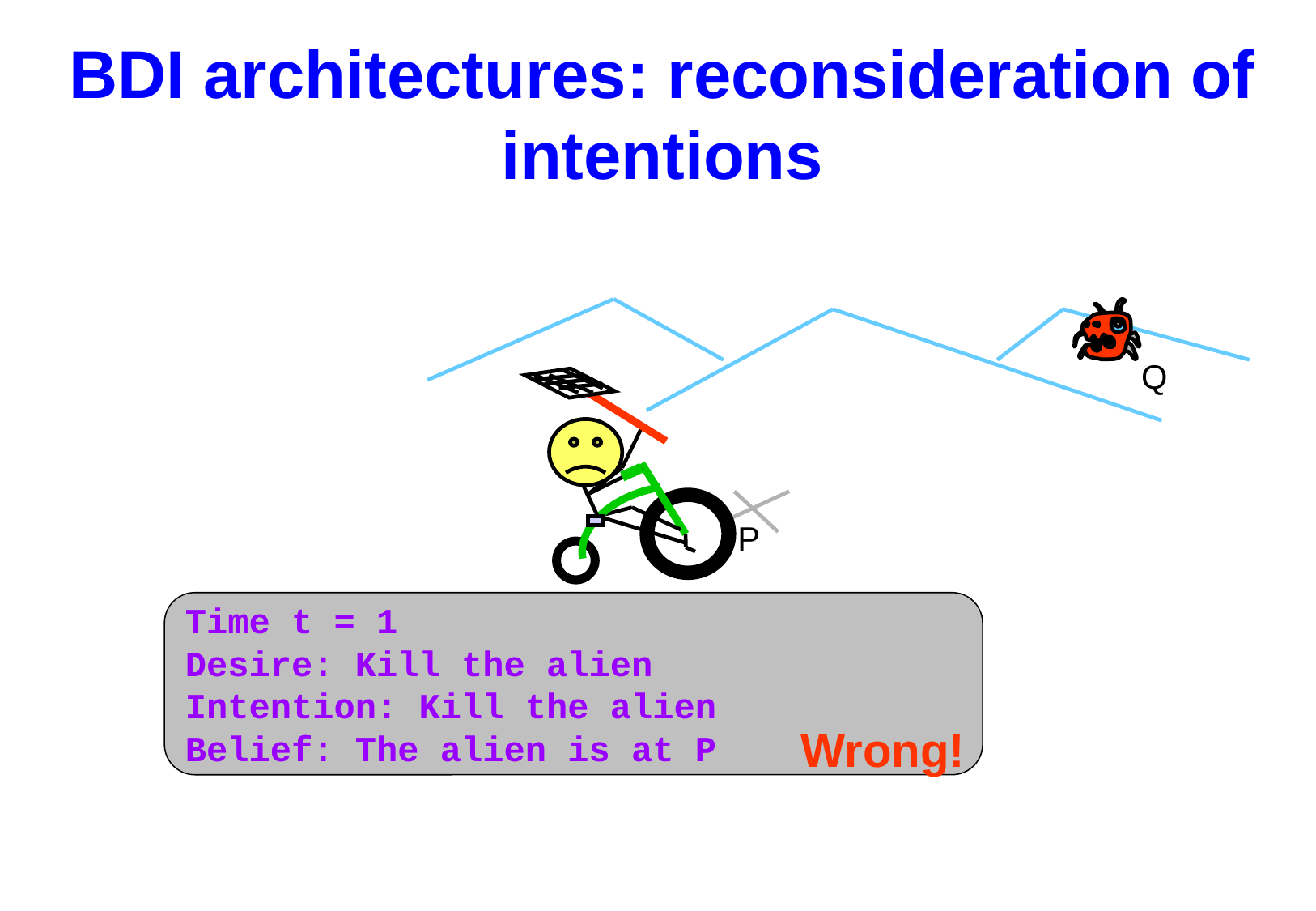

# BDI architectures: reconsideration of intentions

Q

P
Time t = 1
Desire: Kill the alien
Intention: Kill the alien
Belief: The alien is at P
Wrong!